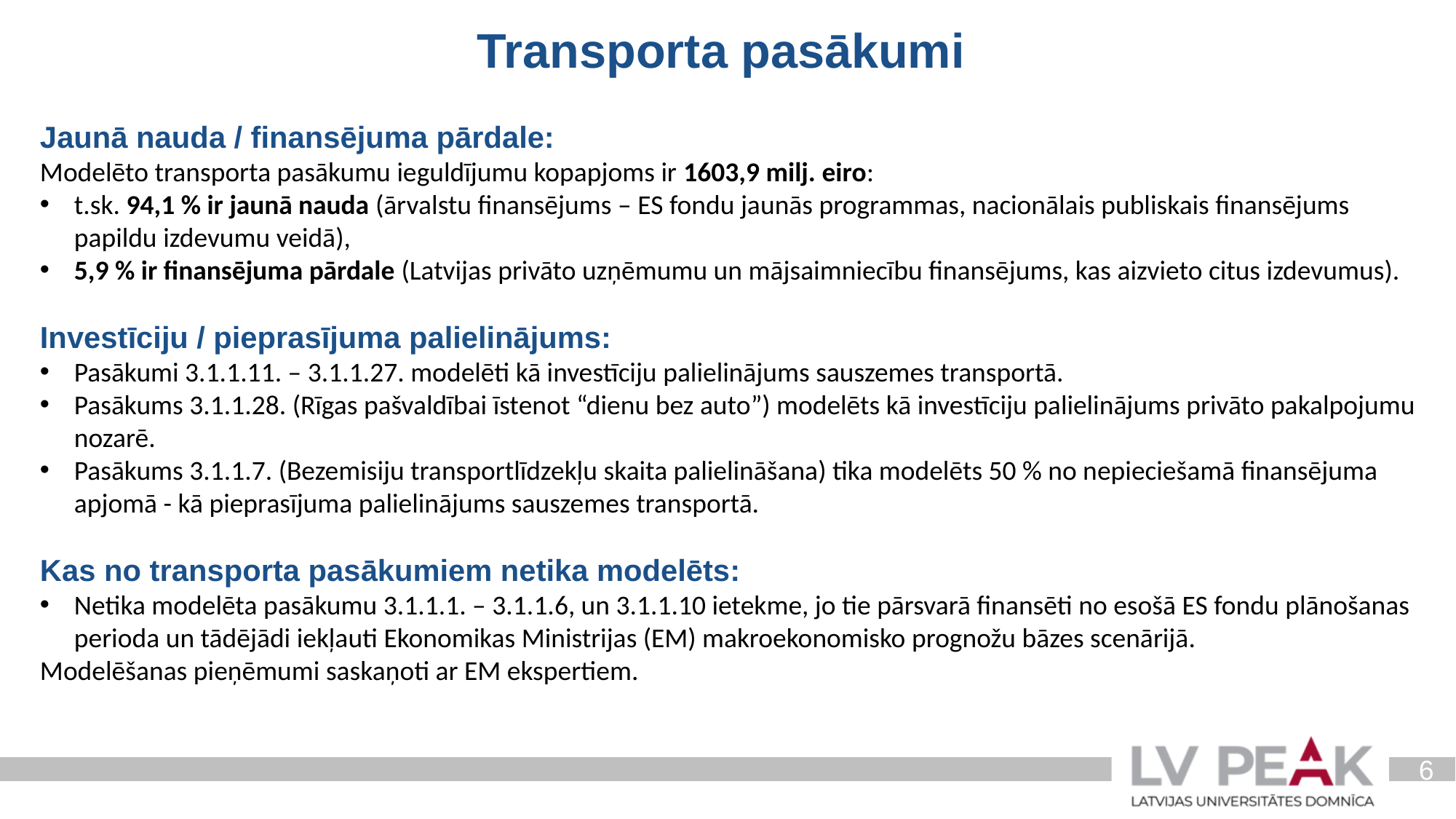

Transporta pasākumi
Jaunā nauda / finansējuma pārdale:
Modelēto transporta pasākumu ieguldījumu kopapjoms ir 1603,9 milj. eiro:
t.sk. 94,1 % ir jaunā nauda (ārvalstu finansējums – ES fondu jaunās programmas, nacionālais publiskais finansējums papildu izdevumu veidā),
5,9 % ir finansējuma pārdale (Latvijas privāto uzņēmumu un mājsaimniecību finansējums, kas aizvieto citus izdevumus).

Investīciju / pieprasījuma palielinājums:
Pasākumi 3.1.1.11. – 3.1.1.27. modelēti kā investīciju palielinājums sauszemes transportā.
Pasākums 3.1.1.28. (Rīgas pašvaldībai īstenot “dienu bez auto”) modelēts kā investīciju palielinājums privāto pakalpojumu nozarē.
Pasākums 3.1.1.7. (Bezemisiju transportlīdzekļu skaita palielināšana) tika modelēts 50 % no nepieciešamā finansējuma apjomā - kā pieprasījuma palielinājums sauszemes transportā.

Kas no transporta pasākumiem netika modelēts:
Netika modelēta pasākumu 3.1.1.1. – 3.1.1.6, un 3.1.1.10 ietekme, jo tie pārsvarā finansēti no esošā ES fondu plānošanas perioda un tādējādi iekļauti Ekonomikas Ministrijas (EM) makroekonomisko prognožu bāzes scenārijā.
Modelēšanas pieņēmumi saskaņoti ar EM ekspertiem.
6